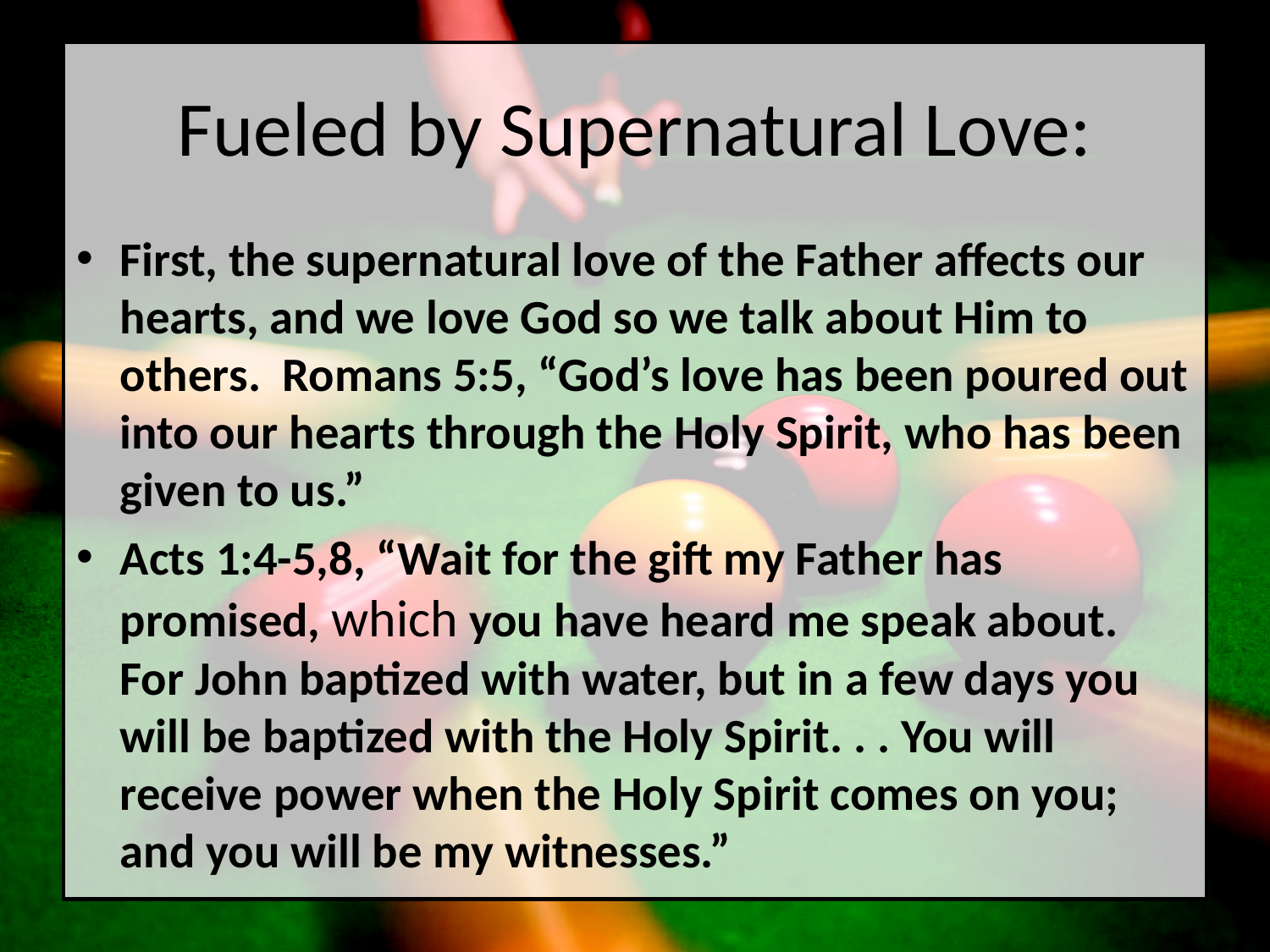

# Fueled by Supernatural Love:
First, the supernatural love of the Father affects our hearts, and we love God so we talk about Him to others.  Romans 5:5, “God’s love has been poured out into our hearts through the Holy Spirit, who has been given to us.”
Acts 1:4-5,8, “Wait for the gift my Father has promised, which you have heard me speak about.  For John baptized with water, but in a few days you will be baptized with the Holy Spirit. . . You will receive power when the Holy Spirit comes on you; and you will be my witnesses.”